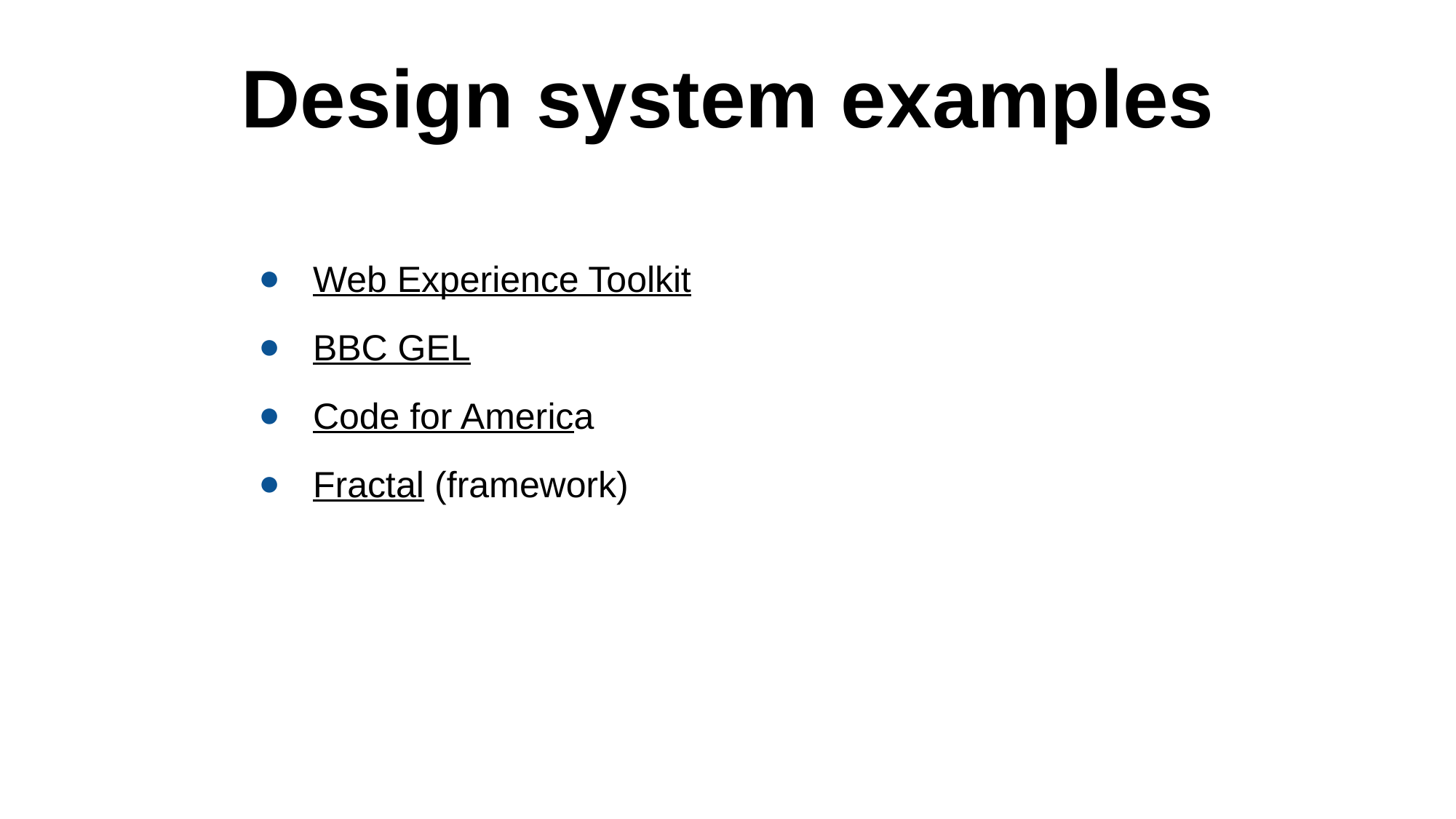

# Design system examples

Web Experience Toolkit
BBC GEL
Code for America
Fractal (framework)